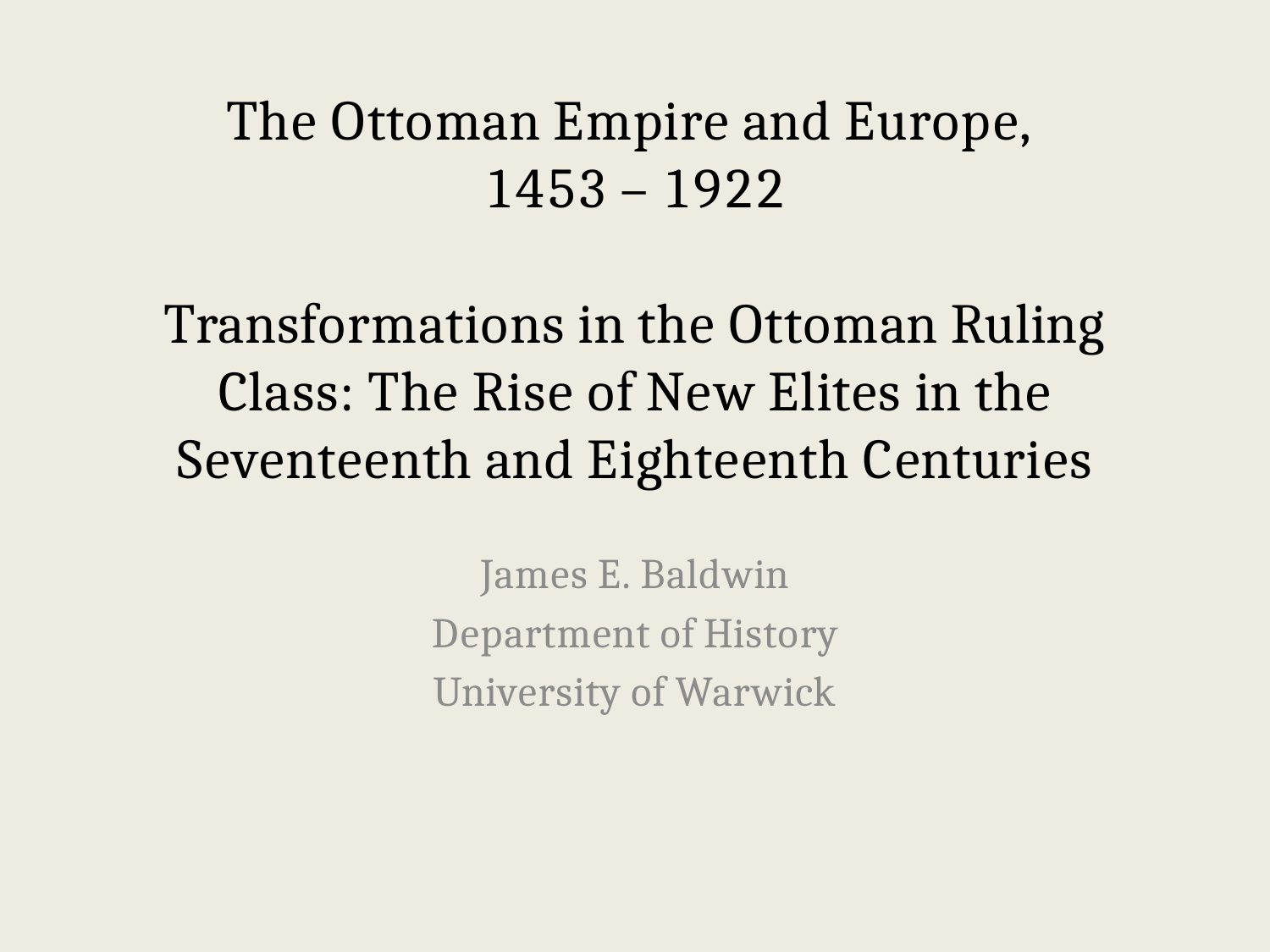

# The Ottoman Empire and Europe, 1453 – 1922 Transformations in the Ottoman Ruling Class: The Rise of New Elites in the Seventeenth and Eighteenth Centuries

James E. Baldwin
Department of History
University of Warwick